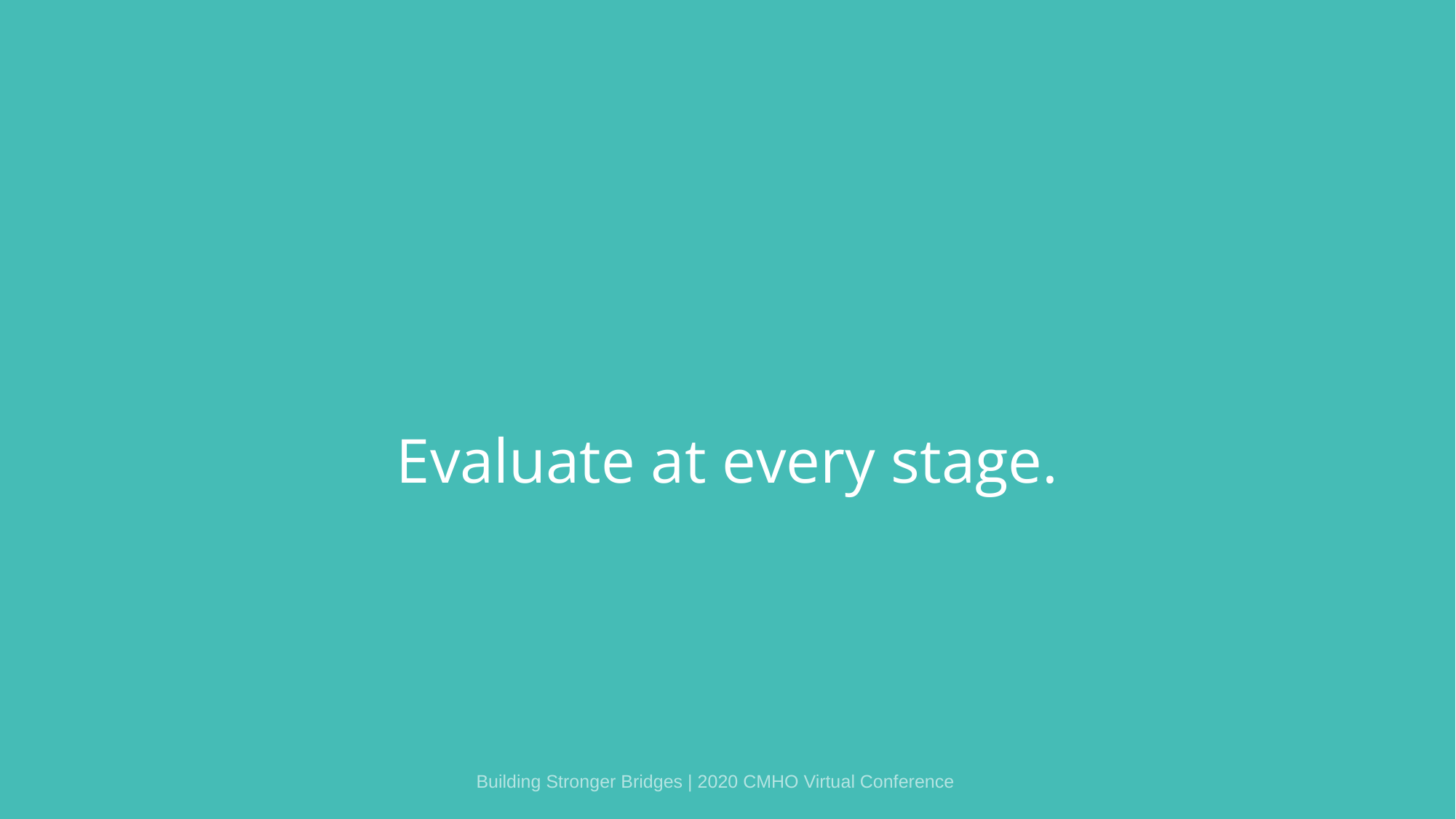

# Evaluate at every stage.
Building Stronger Bridges | 2020 CMHO Virtual Conference